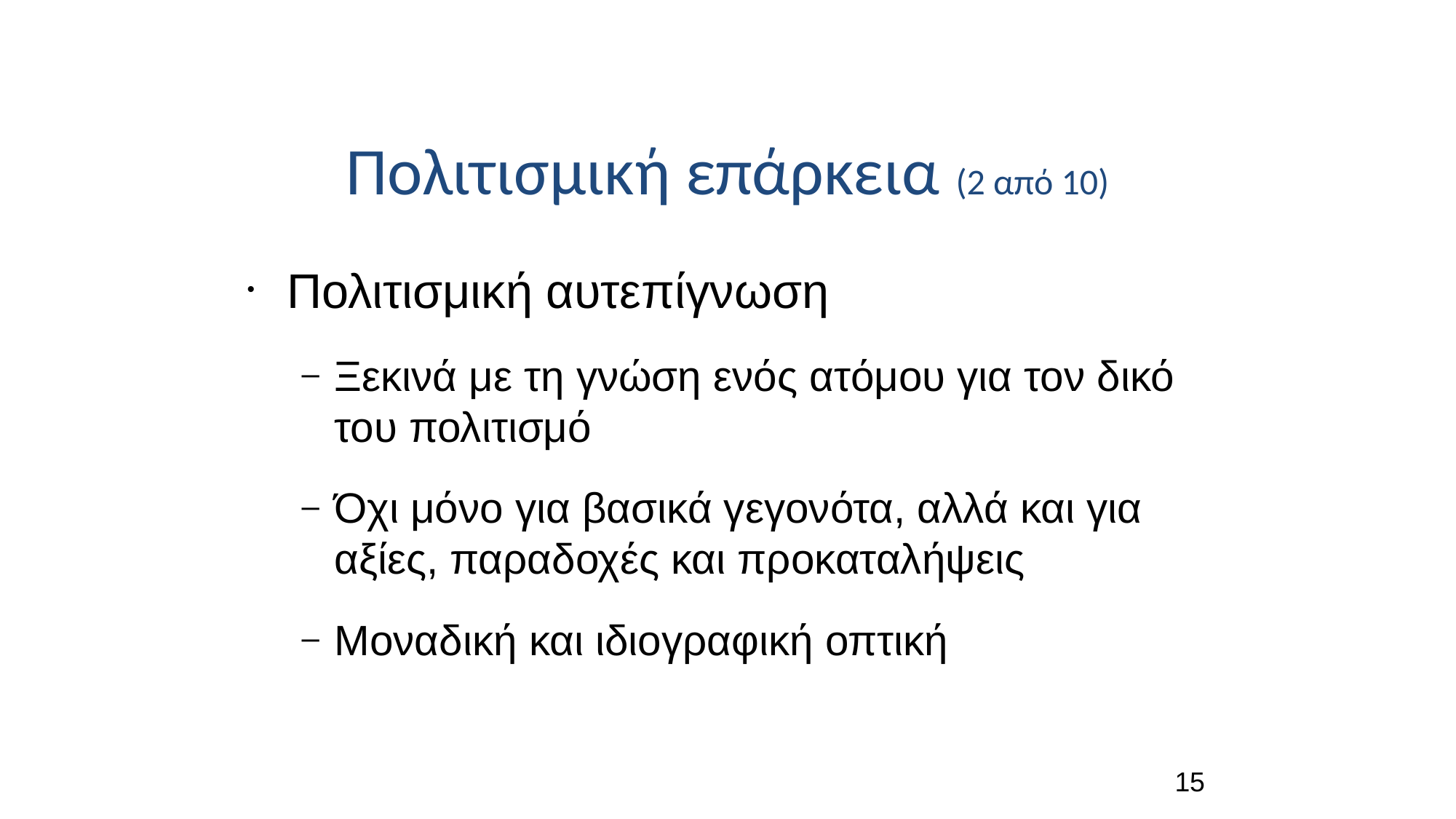

Πολιτισμική επάρκεια (2 από 10)
Πολιτισμική αυτεπίγνωση
Ξεκινά με τη γνώση ενός ατόμου για τον δικό του πολιτισμό
Όχι μόνο για βασικά γεγονότα, αλλά και για αξίες, παραδοχές και προκαταλήψεις
Μοναδική και ιδιογραφική οπτική

15